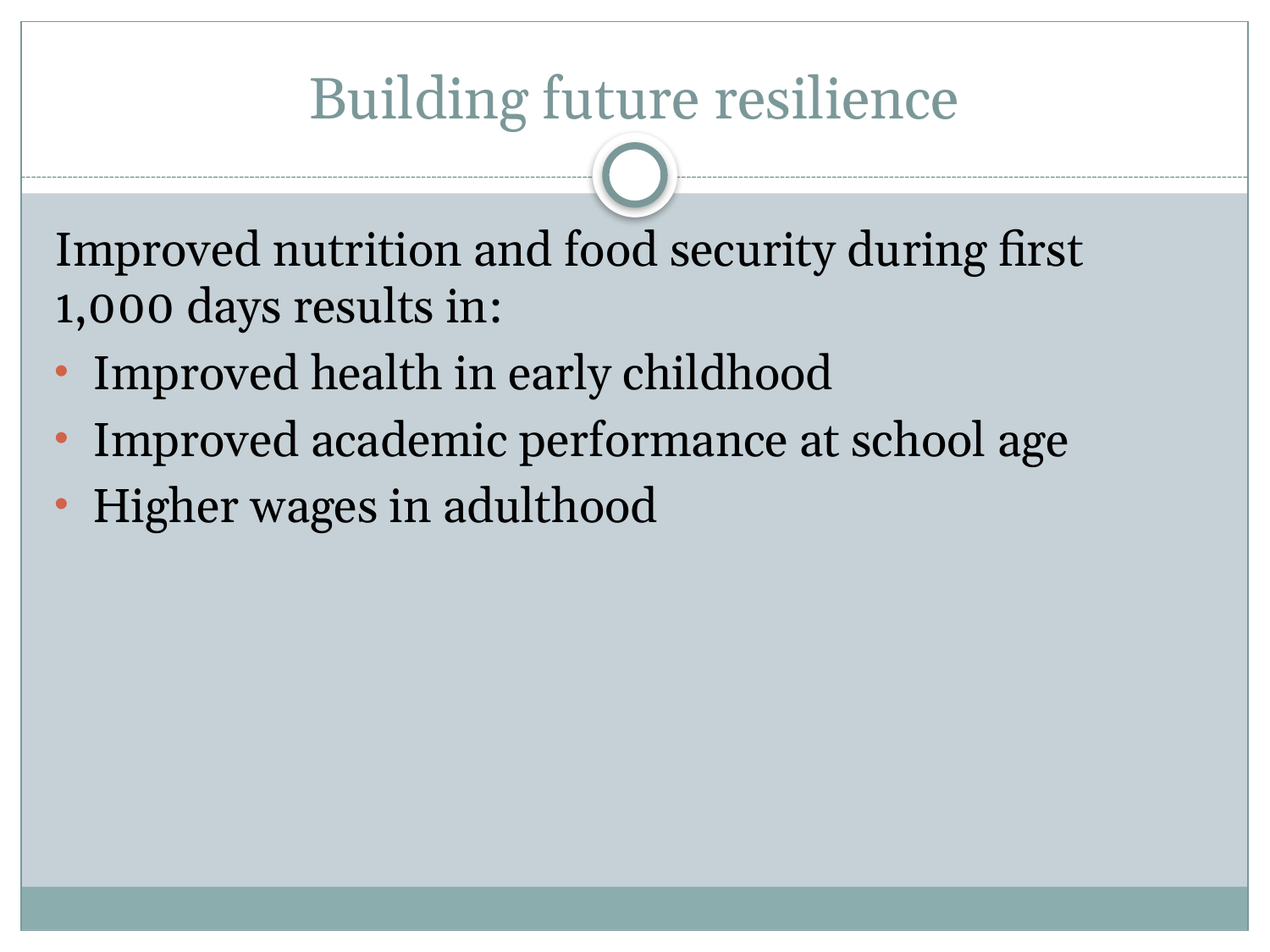

# Building future resilience
Improved nutrition and food security during first 1,000 days results in:
Improved health in early childhood
Improved academic performance at school age
Higher wages in adulthood